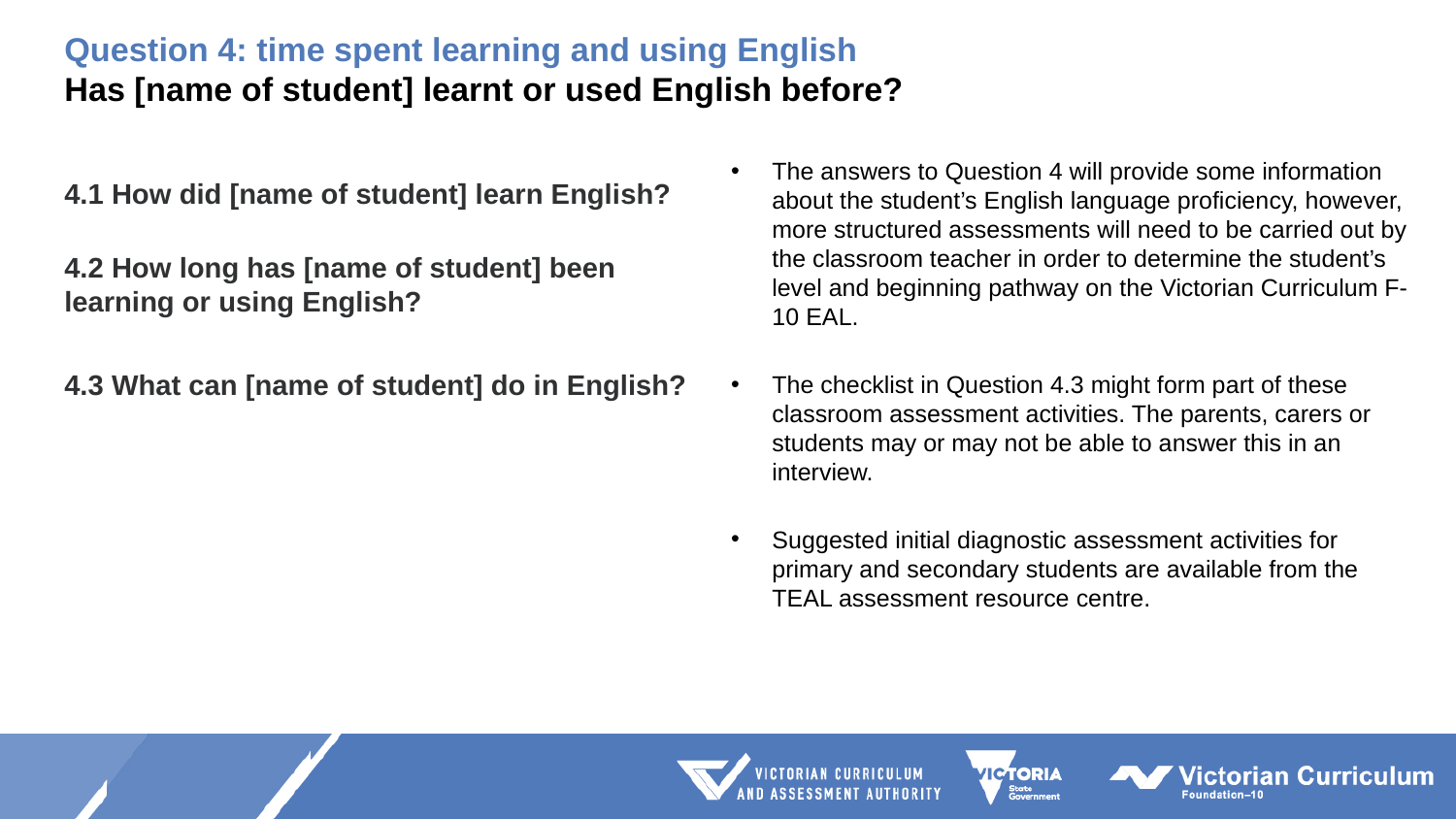

# Question 4: time spent learning and using English Has [name of student] learnt or used English before?

The answers to Question 4 will provide some information about the student’s English language proficiency, however, more structured assessments will need to be carried out by the classroom teacher in order to determine the student’s level and beginning pathway on the Victorian Curriculum F-10 EAL.

The checklist in Question 4.3 might form part of these classroom assessment activities. The parents, carers or students may or may not be able to answer this in an interview.

Suggested initial diagnostic assessment activities for primary and secondary students are available from the TEAL assessment resource centre.

4.1 How did [name of student] learn English?
4.2 How long has [name of student] been learning or using English?

4.3 What can [name of student] do in English?
YES